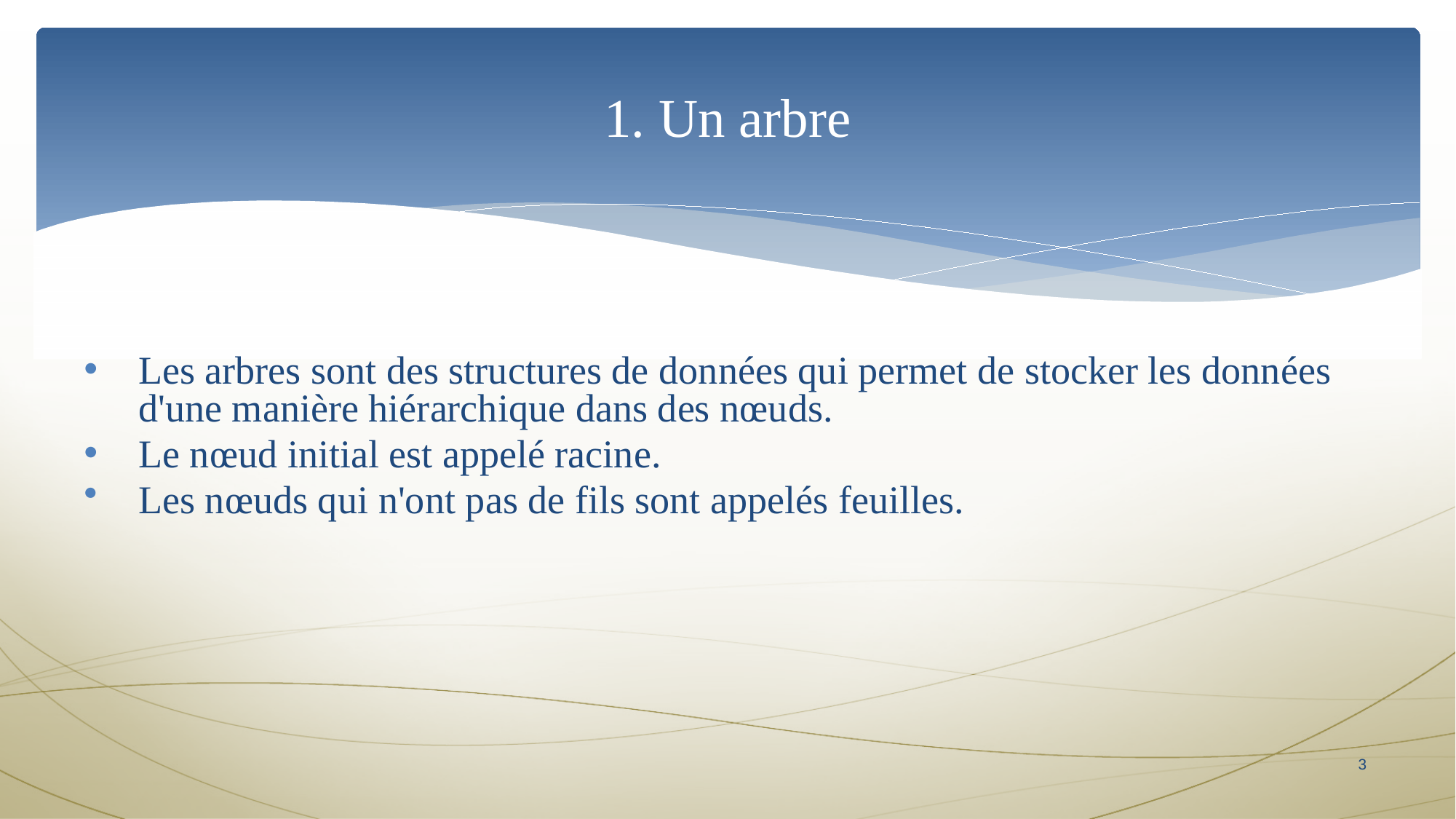

1. Un arbre

Les arbres sont des structures de données qui permet de stocker les données d'une manière hiérarchique dans des nœuds.
Le nœud initial est appelé racine.
Les nœuds qui n'ont pas de fils sont appelés feuilles.

3